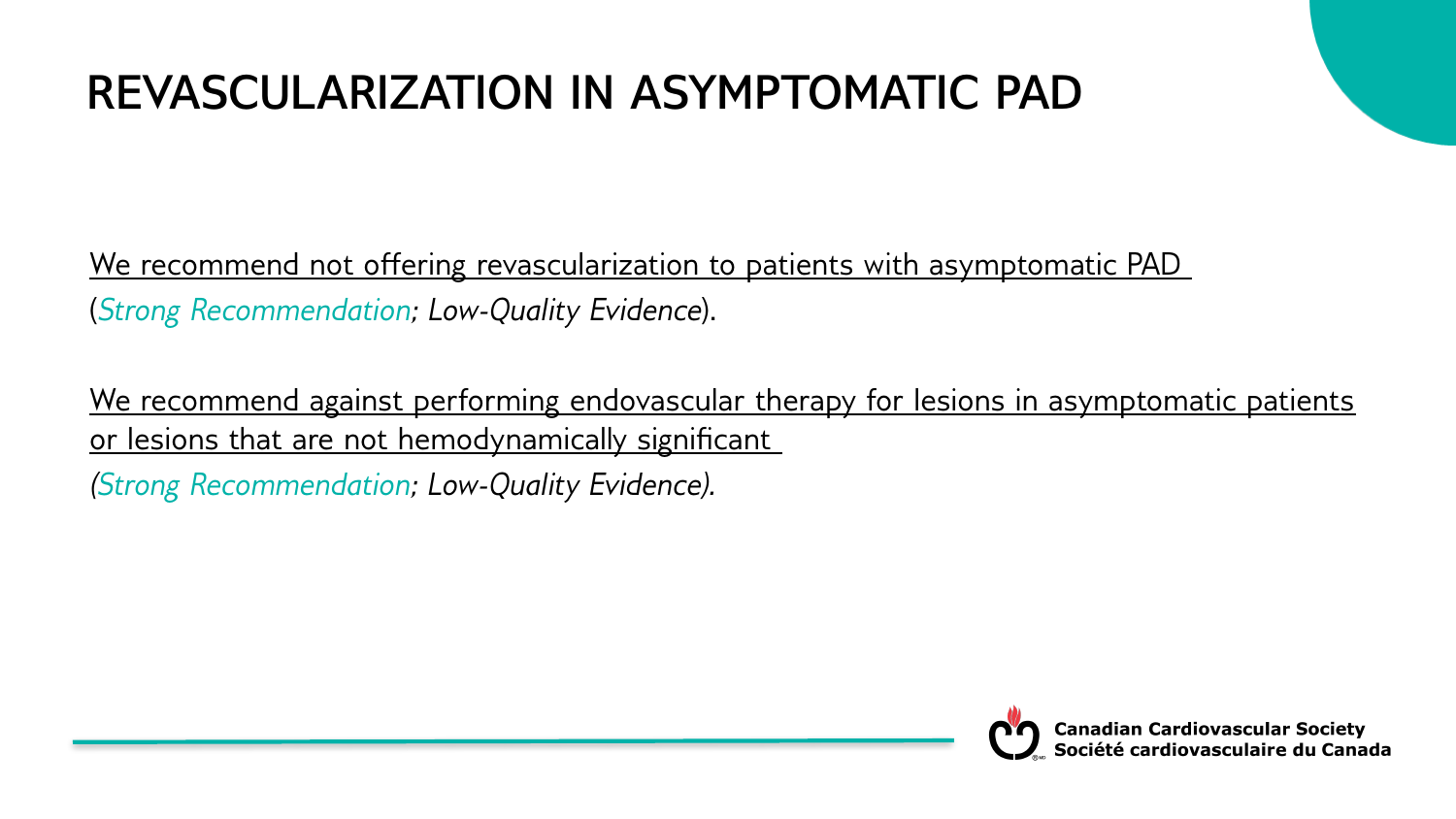

REVASCULARIZATION IN ASYMPTOMATIC PAD

We recommend not offering revascularization to patients with asymptomatic PAD
(Strong Recommendation; Low-Quality Evidence).

We recommend against performing endovascular therapy for lesions in asymptomatic patients or lesions that are not hemodynamically significant
(Strong Recommendation; Low-Quality Evidence).